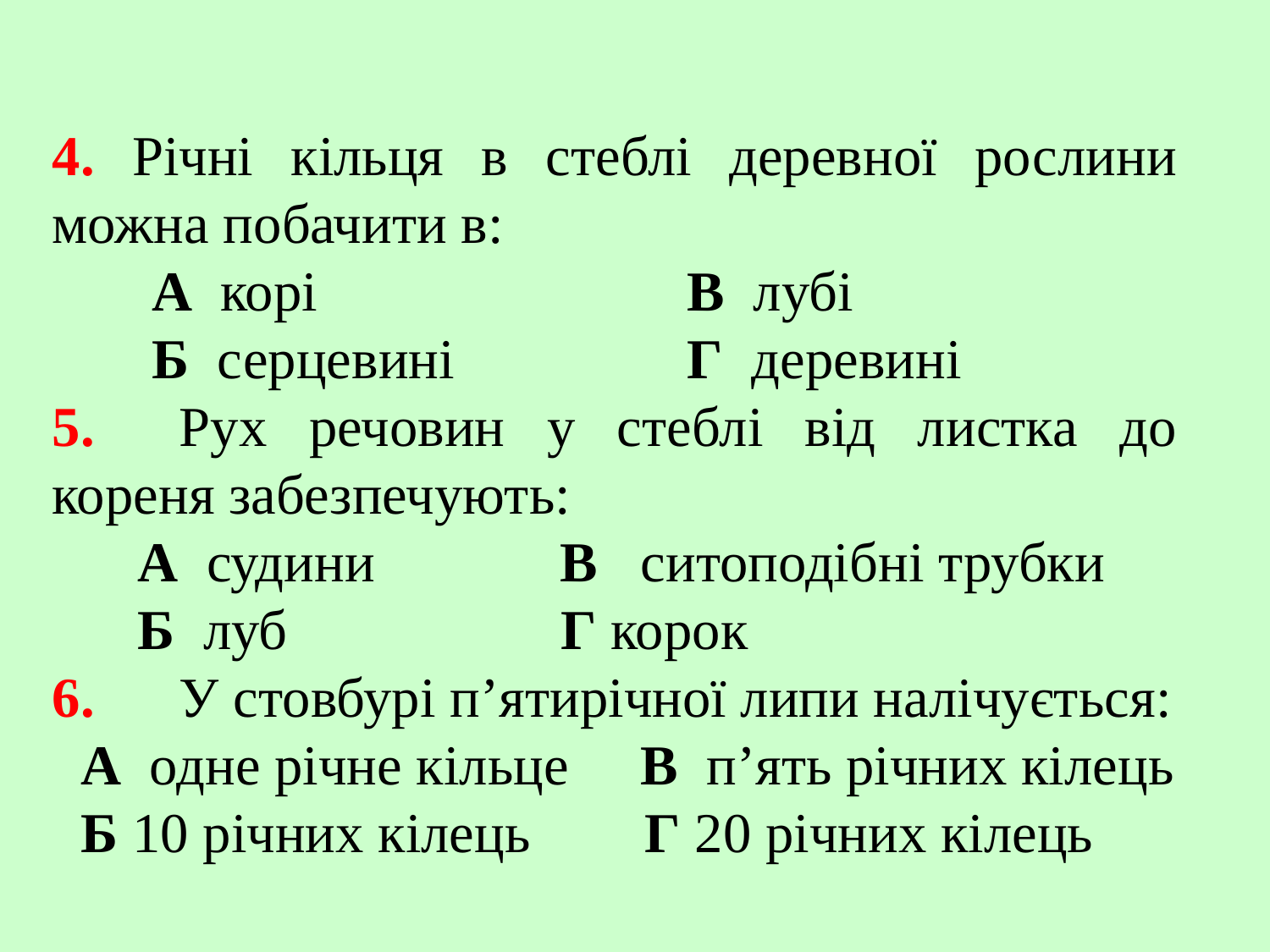

4. Річні кільця в стеблі деревної рослини можна побачити в:
       А  корі			В  лубі
       Б  серцевині		Г  деревині
5.	Рух речовин у стеблі від листка до кореня забезпечують:
      А  судини		В   ситоподібні трубки
      Б  луб		         Г корок
6.	У стовбурі п’ятирічної липи налічується:
  А  одне річне кільце     В  п’ять річних кілець
  Б 10 річних кілець        Г 20 річних кілець